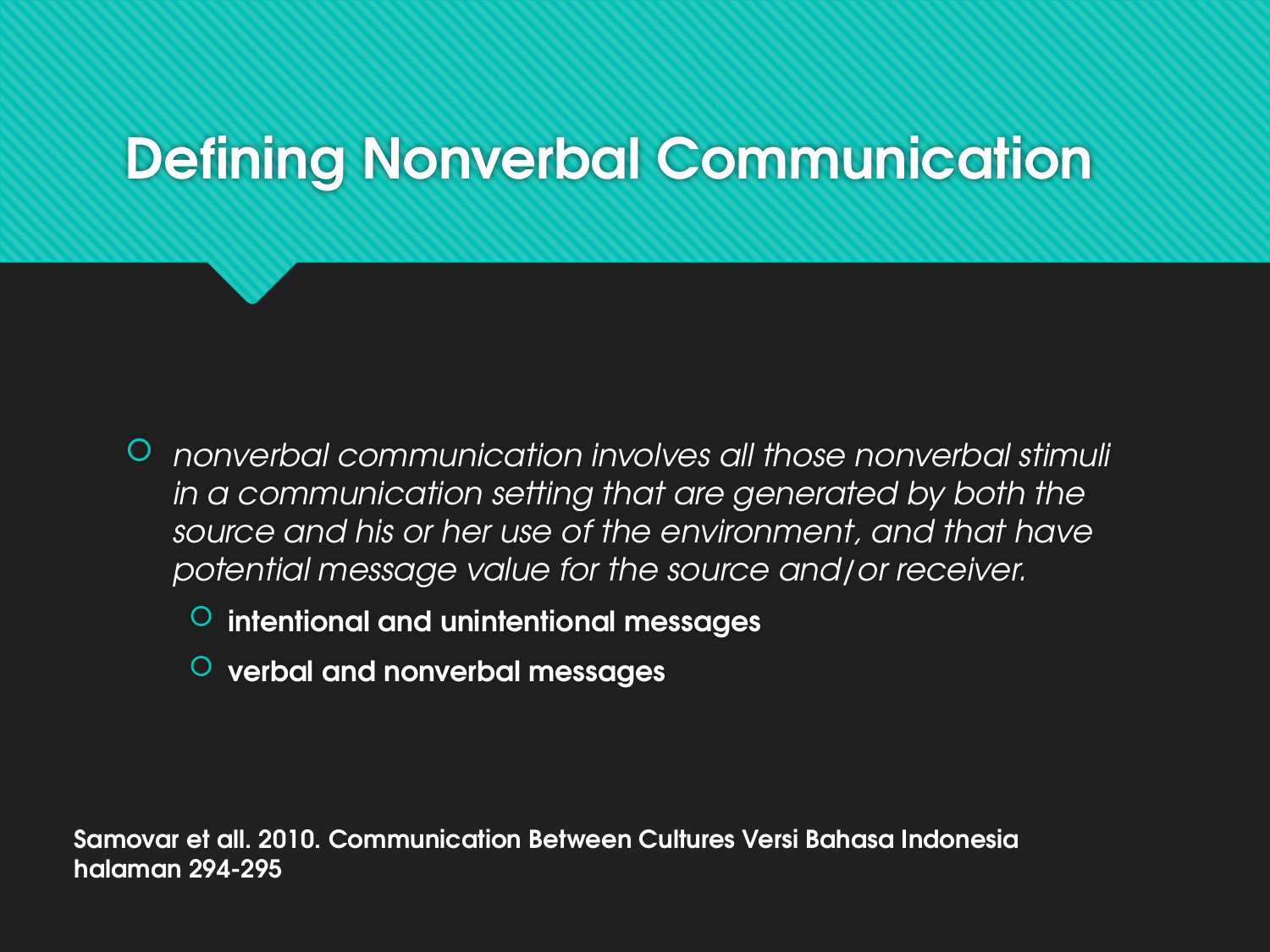

# Defining Nonverbal Communication
nonverbal communication involves all those nonverbal stimuli in a communication setting that are generated by both the source and his or her use of the environment, and that have potential message value for the source and/or receiver.
intentional and unintentional messages
verbal and nonverbal messages
Samovar et all. 2010. Communication Between Cultures Versi Bahasa Indonesia
halaman 294-295